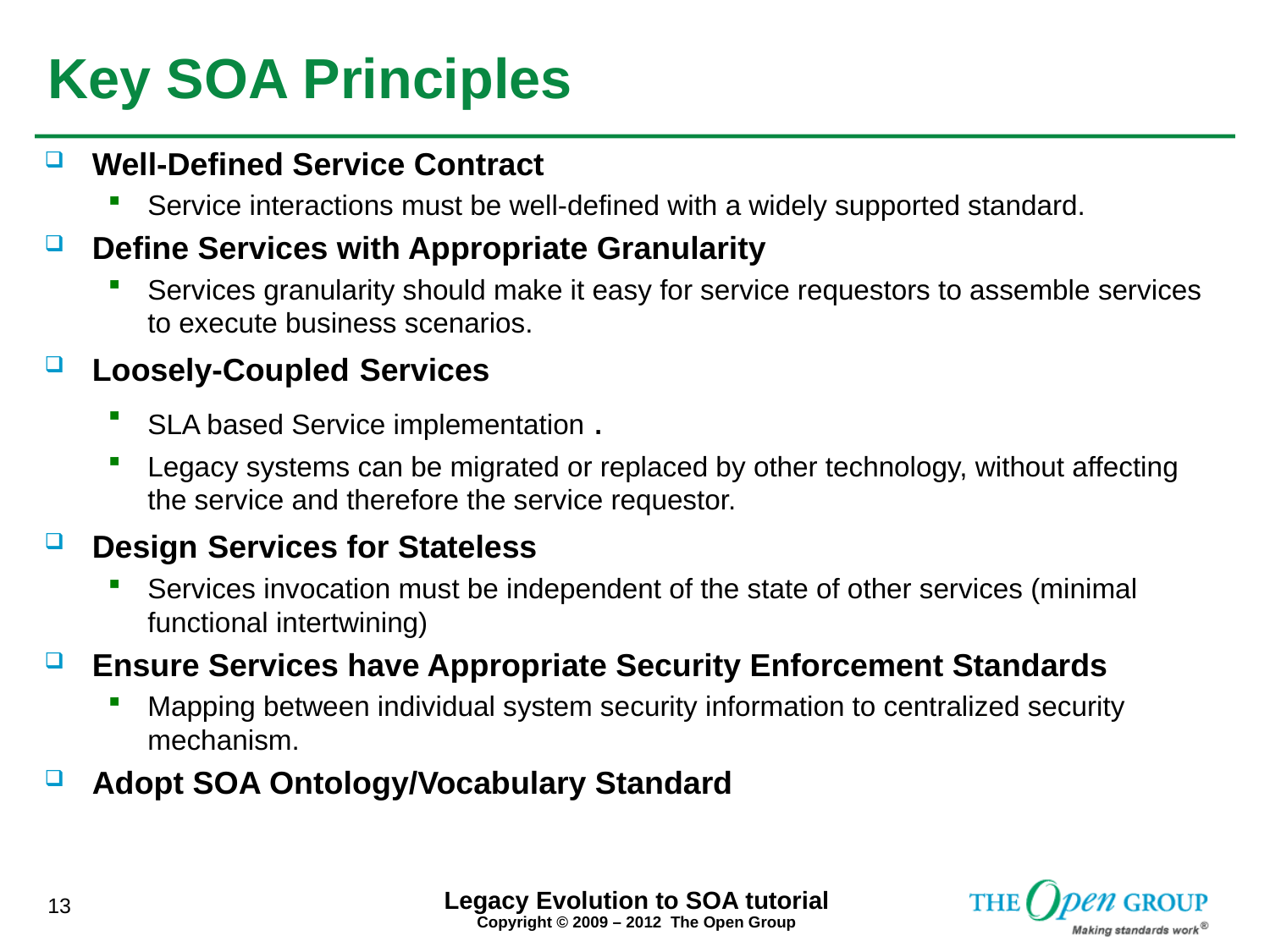

# Key SOA Principles
Well-Defined Service Contract
Service interactions must be well-defined with a widely supported standard.
Define Services with Appropriate Granularity
Services granularity should make it easy for service requestors to assemble services to execute business scenarios.
Loosely-Coupled Services
SLA based Service implementation .
Legacy systems can be migrated or replaced by other technology, without affecting the service and therefore the service requestor.
Design Services for Stateless
Services invocation must be independent of the state of other services (minimal functional intertwining)
Ensure Services have Appropriate Security Enforcement Standards
Mapping between individual system security information to centralized security mechanism.
Adopt SOA Ontology/Vocabulary Standard

Legacy Evolution to SOA tutorial
13